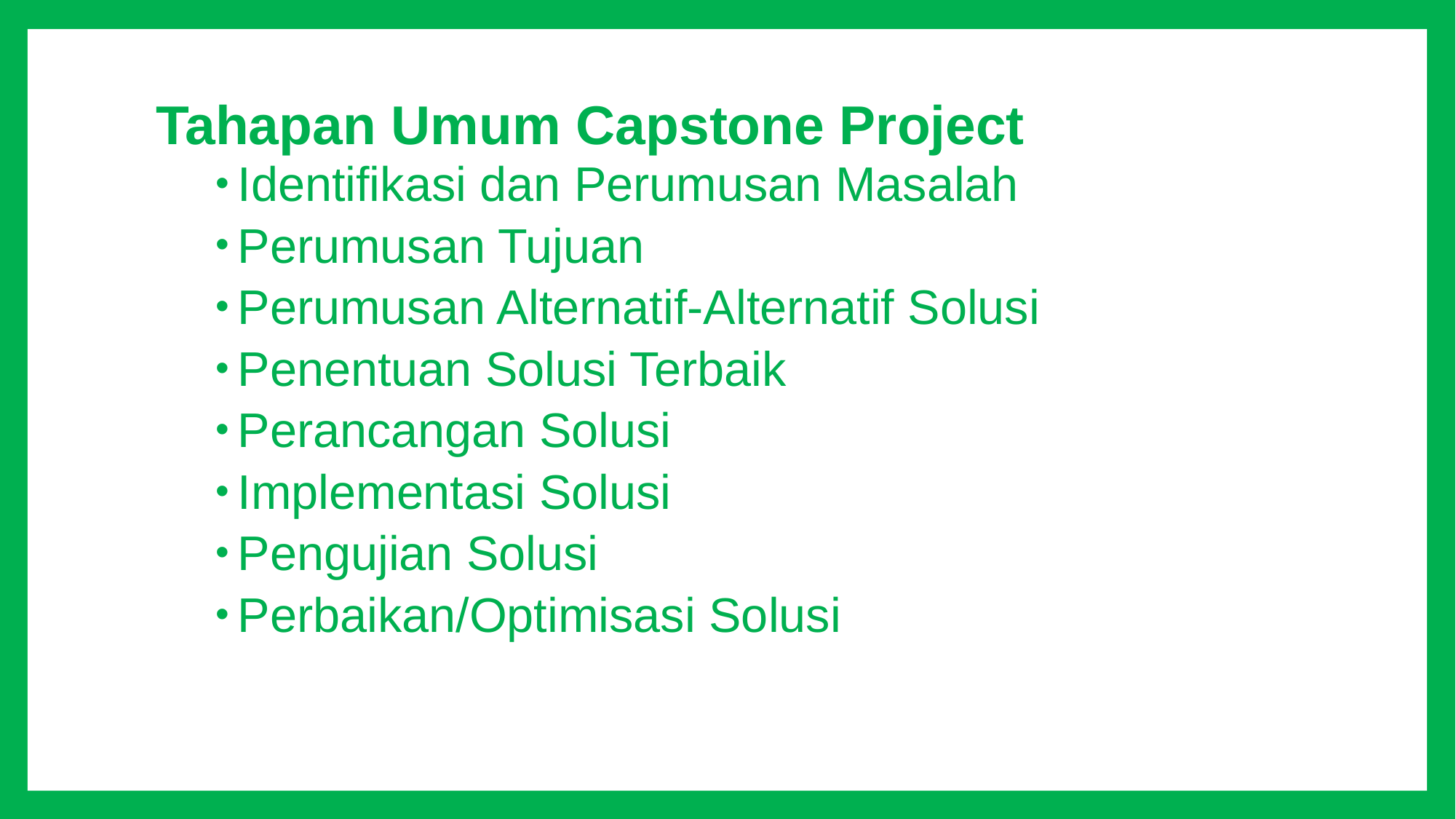

Tahapan Umum Capstone Project
Identifikasi dan Perumusan Masalah
Perumusan Tujuan
Perumusan Alternatif-Alternatif Solusi
Penentuan Solusi Terbaik
Perancangan Solusi
Implementasi Solusi
Pengujian Solusi
Perbaikan/Optimisasi Solusi